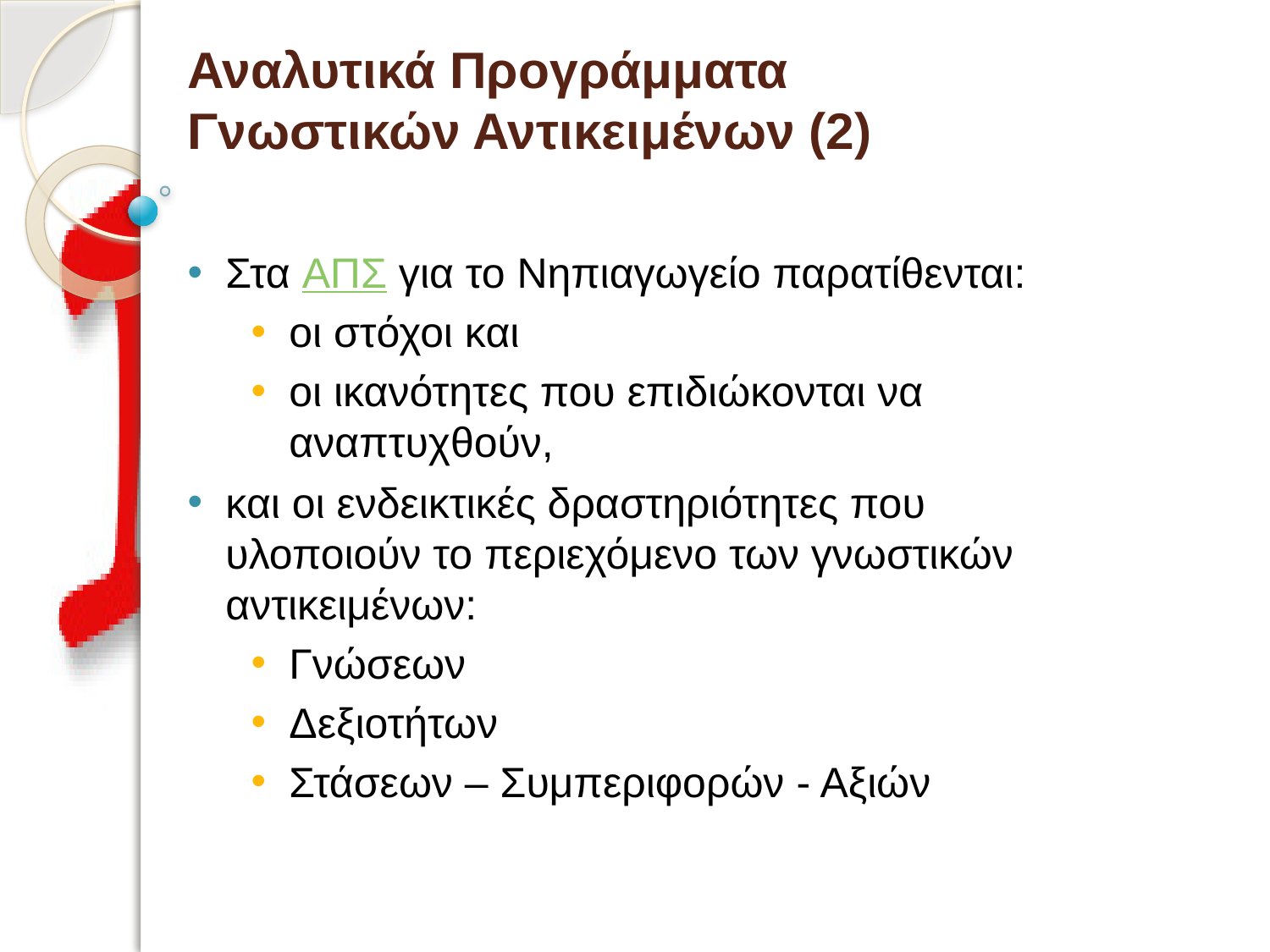

# Αναλυτικά Προγράμματα Γνωστικών Αντικειμένων (2)
Στα ΑΠΣ για το Νηπιαγωγείο παρατίθενται:
οι στόχοι και
οι ικανότητες που επιδιώκονται να αναπτυχθούν,
και οι ενδεικτικές δραστηριότητες που υλοποιούν το περιεχόμενο των γνωστικών αντικειμένων:
Γνώσεων
Δεξιοτήτων
Στάσεων – Συμπεριφορών - Αξιών